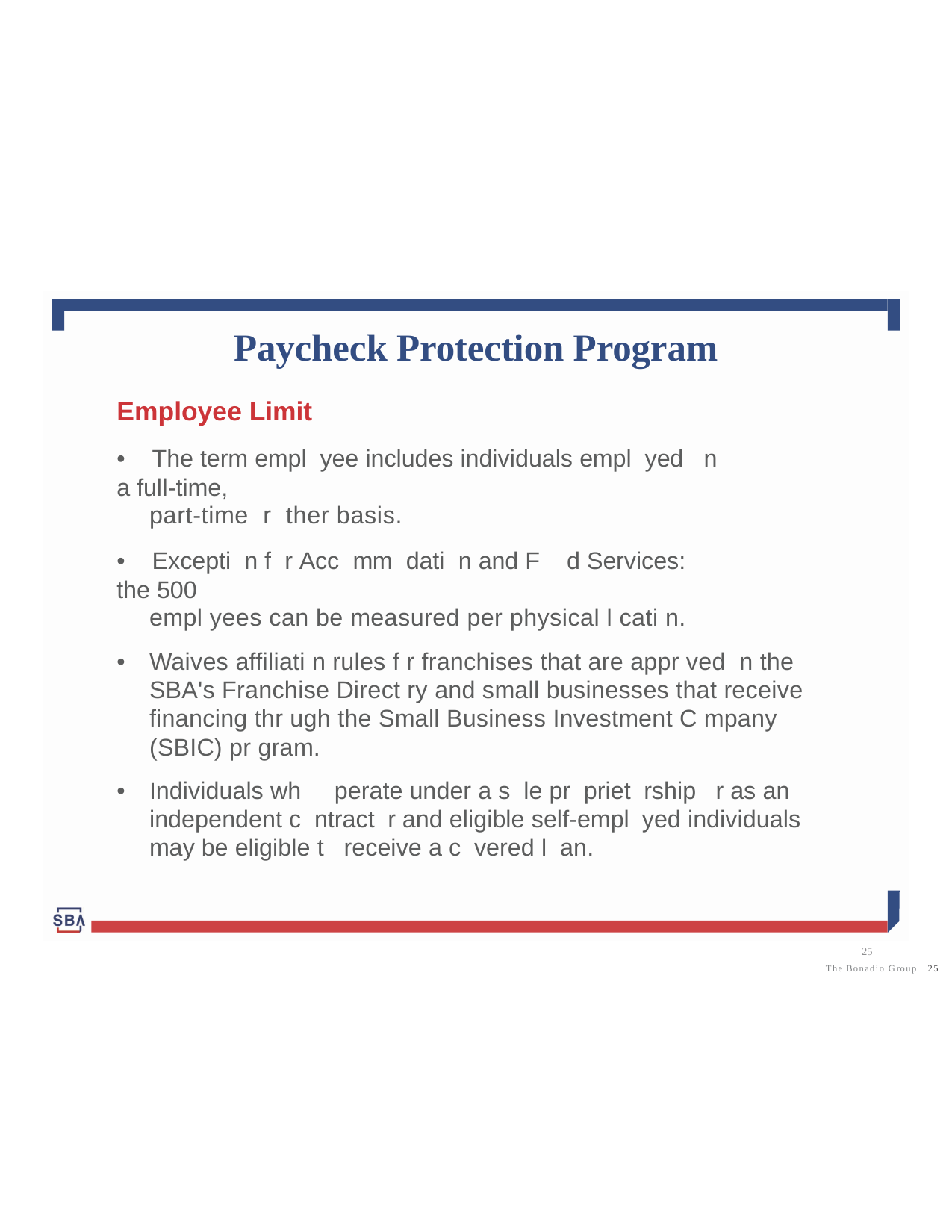

Paycheck Protection Program
Beginning on February 15, 2020 and ending on June 30, 2020,
in addition to small business concerns, any business concern,
non-profit organization, veterans organization, or Tribal business is
eligible to receive a covered loan if the business concern, non- profit organization, veterans organization, or Tribal business concern employs not more than the greater of-
500 employees; or
if applicable, the size standard in number of employees established by the Administration for the industry in which the organization operates.
24

Paycheck Protection Program
Employee Limit
•    The term empl  yee includes individuals empl  yed   n a full-time,
part-time  r  ther basis.
•    Excepti  n f  r Acc  mm  dati  n and F    d Services: the 500
empl yees can be measured per physical l cati n.
•	Waives affiliati n rules f r franchises that are appr ved  n the SBA's Franchise Direct ry and small businesses that receive financing thr ugh the Small Business Investment C mpany (SBIC) pr gram.
•	Individuals wh    perate under a s le pr priet rship  r as an independent c ntract r and eligible self-empl yed individuals may be eligible t  receive a c vered l an.
25

The Bonadio Group   25